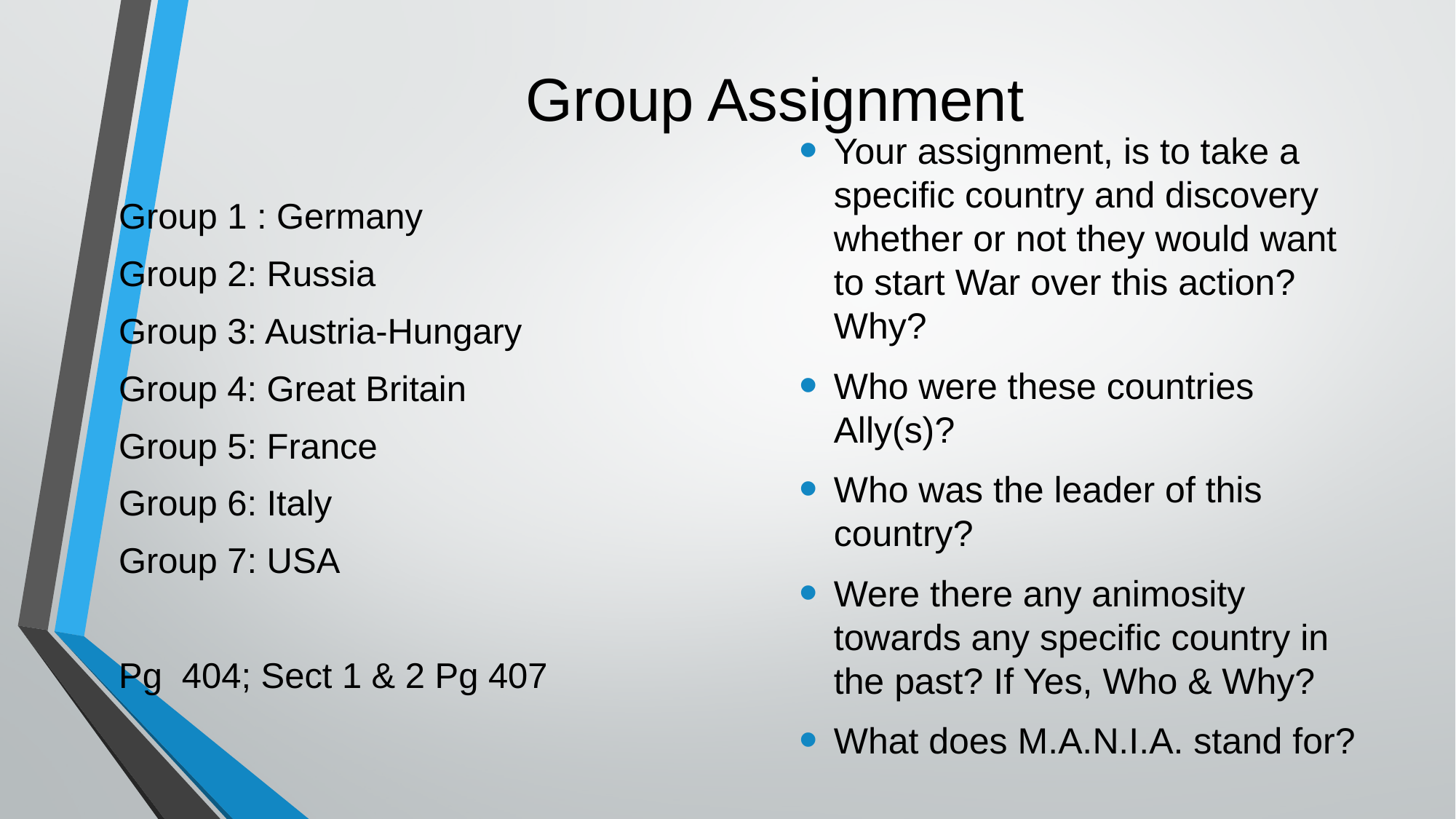

# Group Assignment
Your assignment, is to take a specific country and discovery whether or not they would want to start War over this action? Why?
Who were these countries Ally(s)?
Who was the leader of this country?
Were there any animosity towards any specific country in the past? If Yes, Who & Why?
What does M.A.N.I.A. stand for?
Group 1 : Germany
Group 2: Russia
Group 3: Austria-Hungary
Group 4: Great Britain
Group 5: France
Group 6: Italy
Group 7: USA

Pg  404; Sect 1 & 2 Pg 407